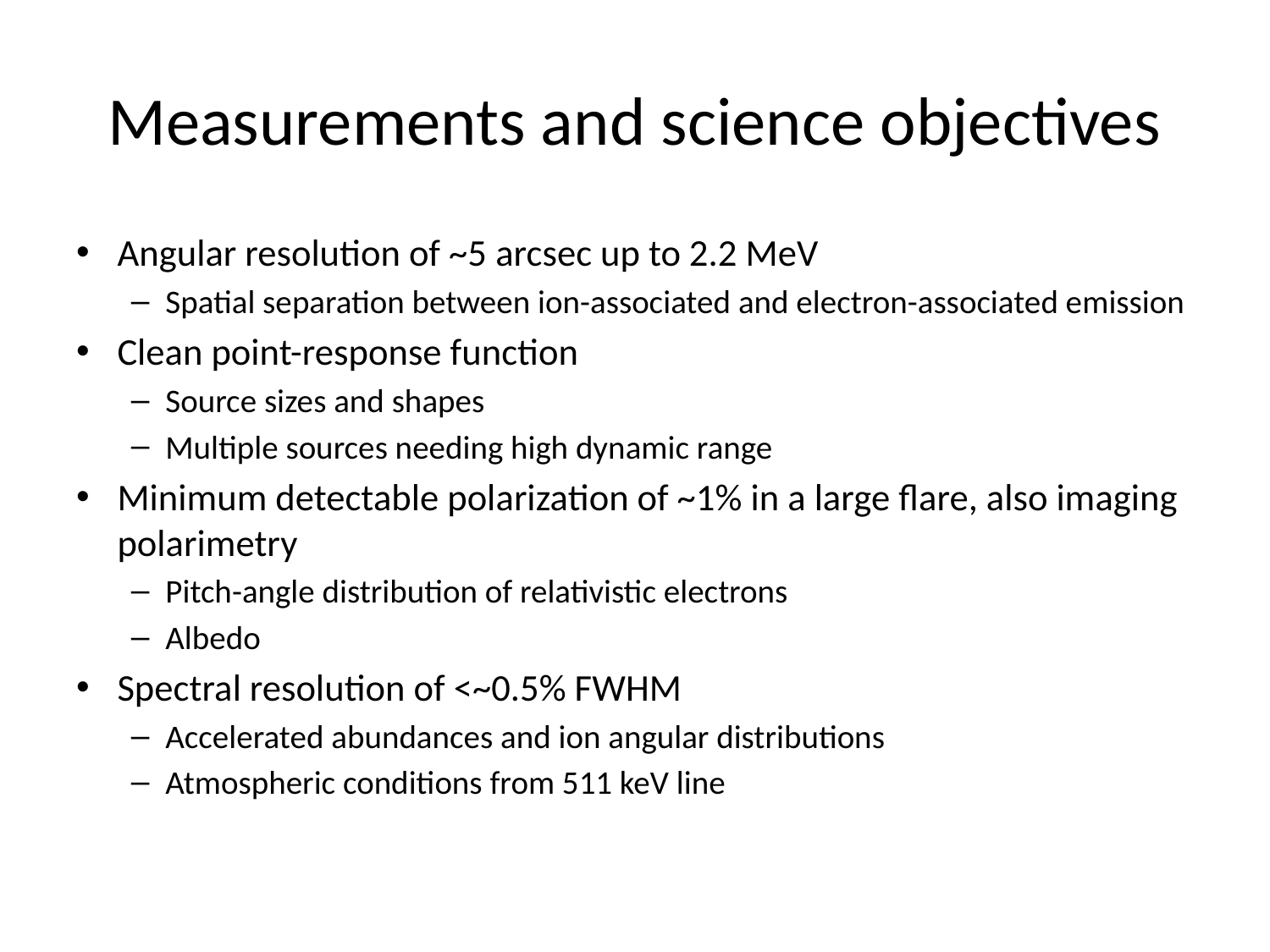

# Measurements and science objectives
Angular resolution of ~5 arcsec up to 2.2 MeV
Spatial separation between ion-associated and electron-associated emission
Clean point-response function
Source sizes and shapes
Multiple sources needing high dynamic range
Minimum detectable polarization of ~1% in a large flare, also imaging polarimetry
Pitch-angle distribution of relativistic electrons
Albedo
Spectral resolution of <~0.5% FWHM
Accelerated abundances and ion angular distributions
Atmospheric conditions from 511 keV line